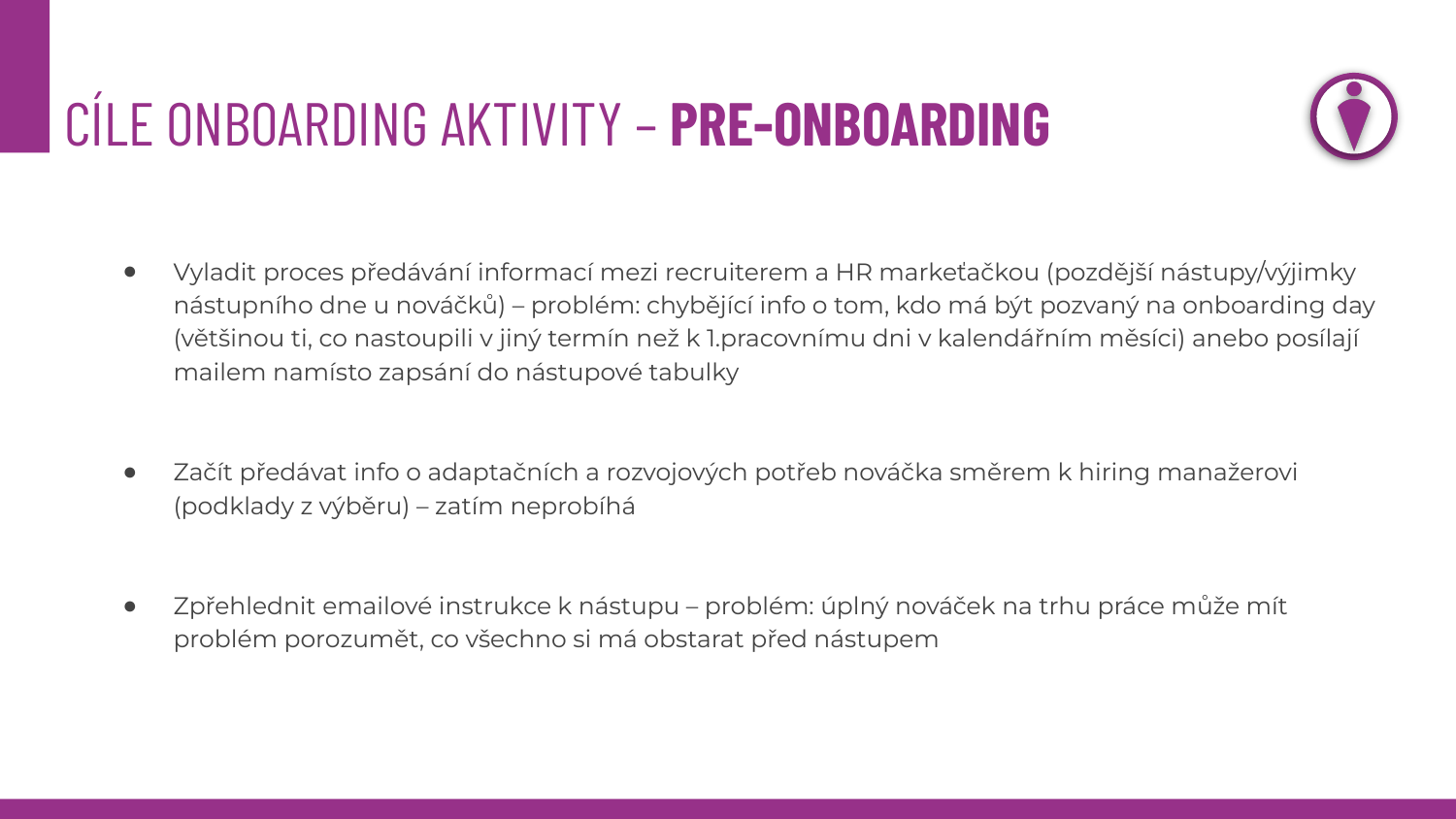

# CÍLE ONBOARDING AKTIVITY – PRE-ONBOARDING
Vyladit proces předávání informací mezi recruiterem a HR markeťačkou (pozdější nástupy/výjimky nástupního dne u nováčků) – problém: chybějící info o tom, kdo má být pozvaný na onboarding day (většinou ti, co nastoupili v jiný termín než k 1.pracovnímu dni v kalendářním měsíci) anebo posílají mailem namísto zapsání do nástupové tabulky

Začít předávat info o adaptačních a rozvojových potřeb nováčka směrem k hiring manažerovi (podklady z výběru) – zatím neprobíhá

Zpřehlednit emailové instrukce k nástupu – problém: úplný nováček na trhu práce může mít problém porozumět, co všechno si má obstarat před nástupem